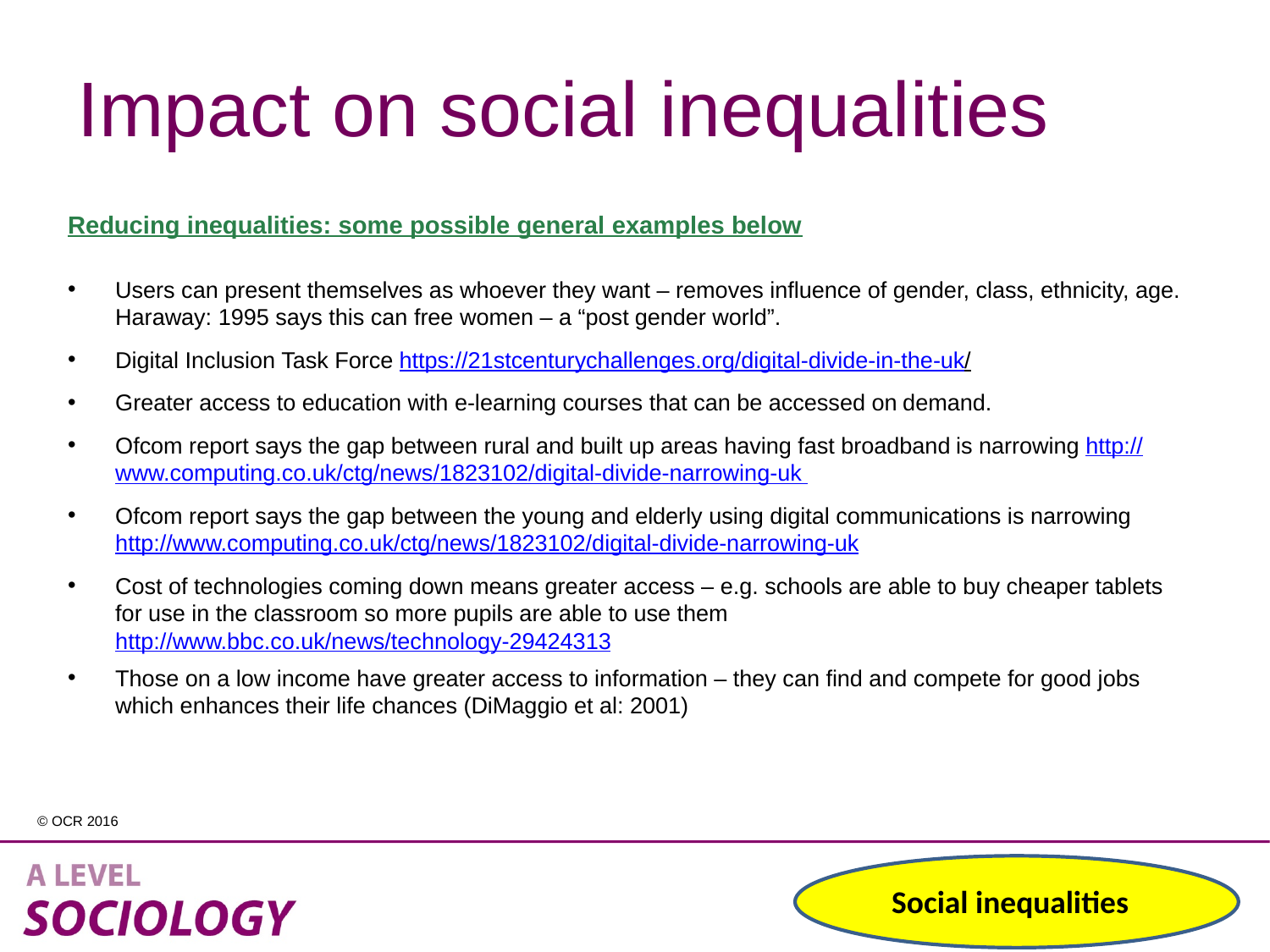

# Impact on social inequalities
Reducing inequalities: some possible general examples below

Users can present themselves as whoever they want – removes influence of gender, class, ethnicity, age. Haraway: 1995 says this can free women – a “post gender world”.
Digital Inclusion Task Force https://21stcenturychallenges.org/digital-divide-in-the-uk/
Greater access to education with e‐learning courses that can be accessed on demand.
Ofcom report says the gap between rural and built up areas having fast broadband is narrowing http://www.computing.co.uk/ctg/news/1823102/digital-divide-narrowing-uk
Ofcom report says the gap between the young and elderly using digital communications is narrowing http://www.computing.co.uk/ctg/news/1823102/digital-divide-narrowing-uk
Cost of technologies coming down means greater access – e.g. schools are able to buy cheaper tablets for use in the classroom so more pupils are able to use them http://www.bbc.co.uk/news/technology-29424313
Those on a low income have greater access to information – they can find and compete for good jobs which enhances their life chances (DiMaggio et al: 2001)

Social inequalities